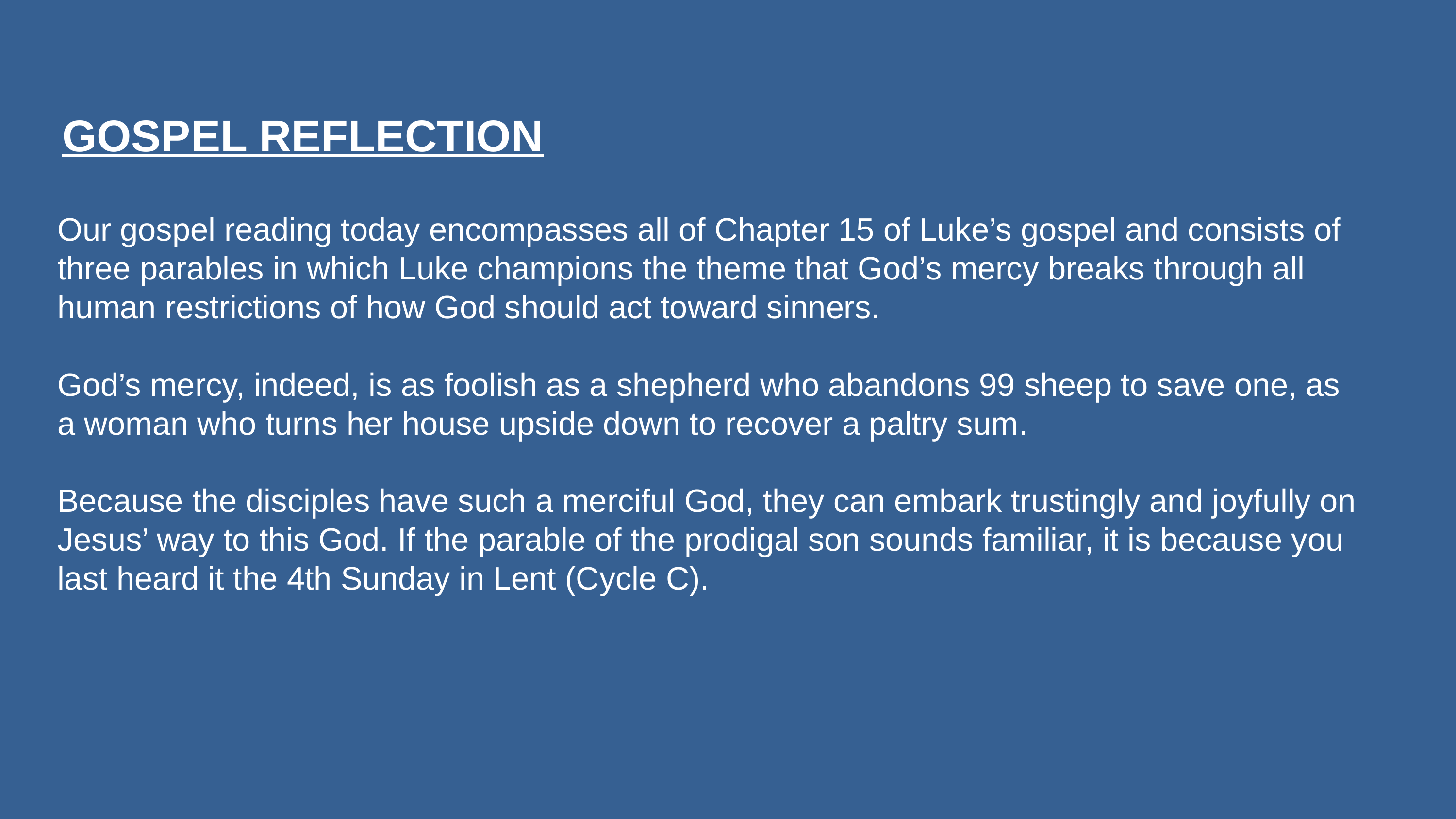

GOSPEL REFLECTION
Our gospel reading today encompasses all of Chapter 15 of Luke’s gospel and consists of three parables in which Luke champions the theme that God’s mercy breaks through all human restrictions of how God should act toward sinners.

God’s mercy, indeed, is as foolish as a shepherd who abandons 99 sheep to save one, as a woman who turns her house upside down to recover a paltry sum.

Because the disciples have such a merciful God, they can embark trustingly and joyfully on Jesus’ way to this God. If the parable of the prodigal son sounds familiar, it is because you last heard it the 4th Sunday in Lent (Cycle C).